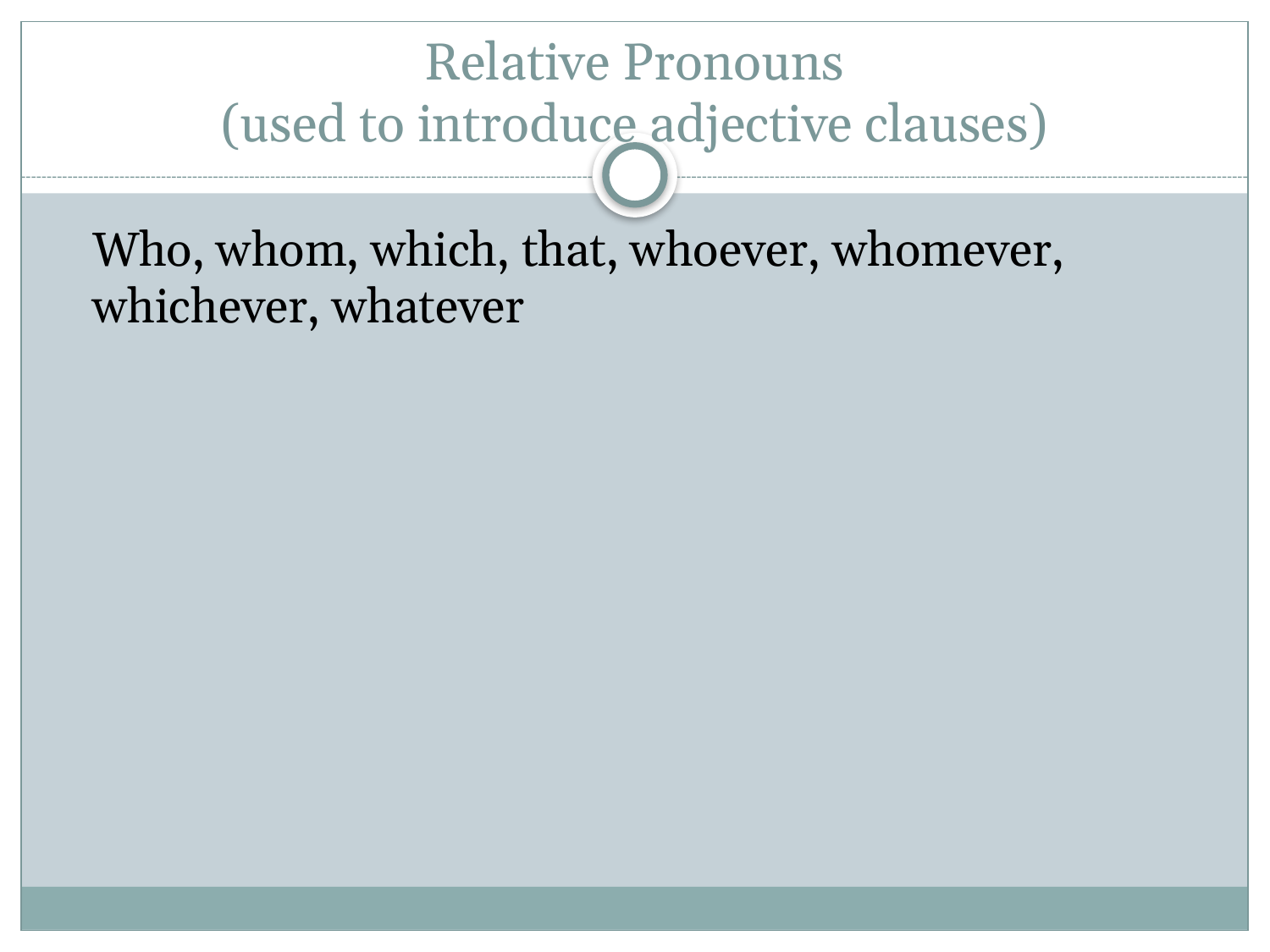

# Relative Pronouns (used to introduce adjective clauses)
	Who, whom, which, that, whoever, whomever, whichever, whatever